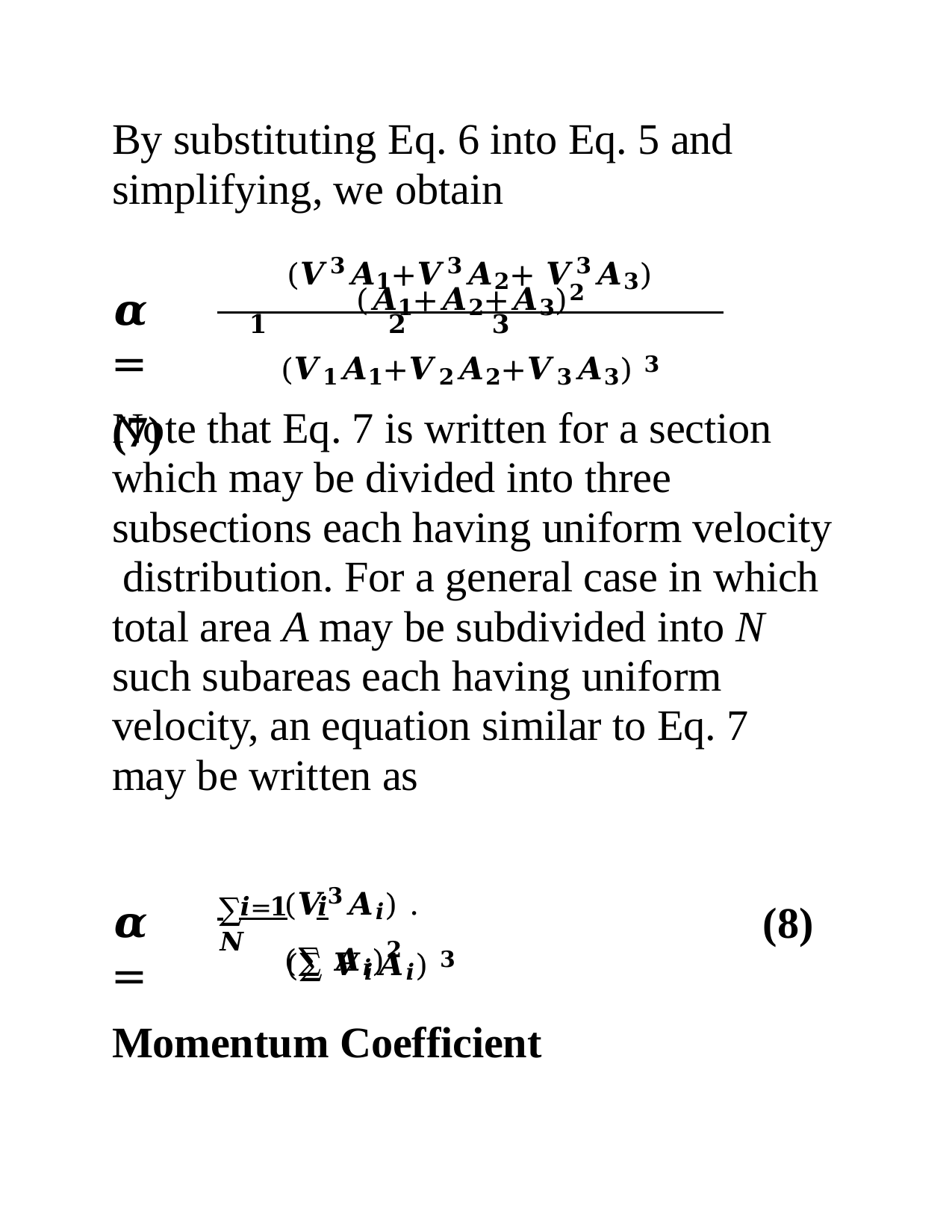

# By substituting Eq. 6 into Eq. 5 and  simplifying, we obtain
𝜶 =
(7)
(𝑽𝟑𝑨𝟏+𝑽𝟑𝑨𝟐+ 𝑽𝟑𝑨𝟑) (𝑨𝟏+𝑨𝟐+𝑨𝟑)𝟐
𝟏	𝟐	𝟑
(𝑽𝟏𝑨𝟏+𝑽𝟐𝑨𝟐+𝑽𝟑𝑨𝟑) 𝟑

Note that Eq. 7 is written for a section  which may be divided into three  subsections each having uniform velocity  distribution. For a general case in which  total area A may be subdivided into N  such subareas each having uniform  velocity, an equation similar to Eq. 7  may be written as
∑𝑵
(𝑽𝟑𝑨𝒊) .(∑ 𝑨𝒊)𝟐
 	𝒊=𝟏	𝒊
(∑ 𝑽𝒊𝑨𝒊) 𝟑
𝜶 =
(8)
Momentum Coefficient